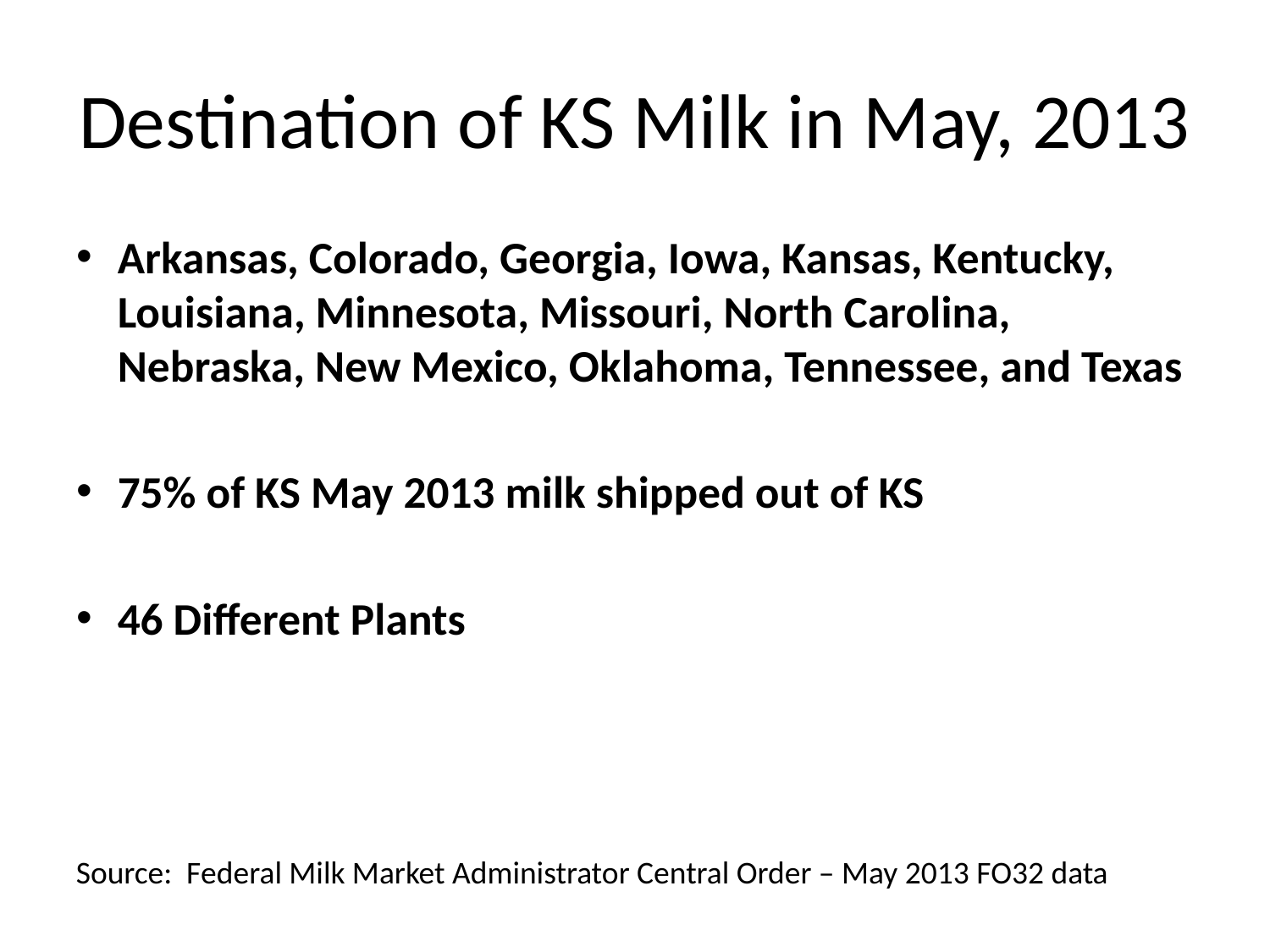

# Destination of KS Milk in May, 2013
Arkansas, Colorado, Georgia, Iowa, Kansas, Kentucky, Louisiana, Minnesota, Missouri, North Carolina, Nebraska, New Mexico, Oklahoma, Tennessee, and Texas

75% of KS May 2013 milk shipped out of KS

46 Different Plants
Source:  Federal Milk Market Administrator Central Order – May 2013 FO32 data